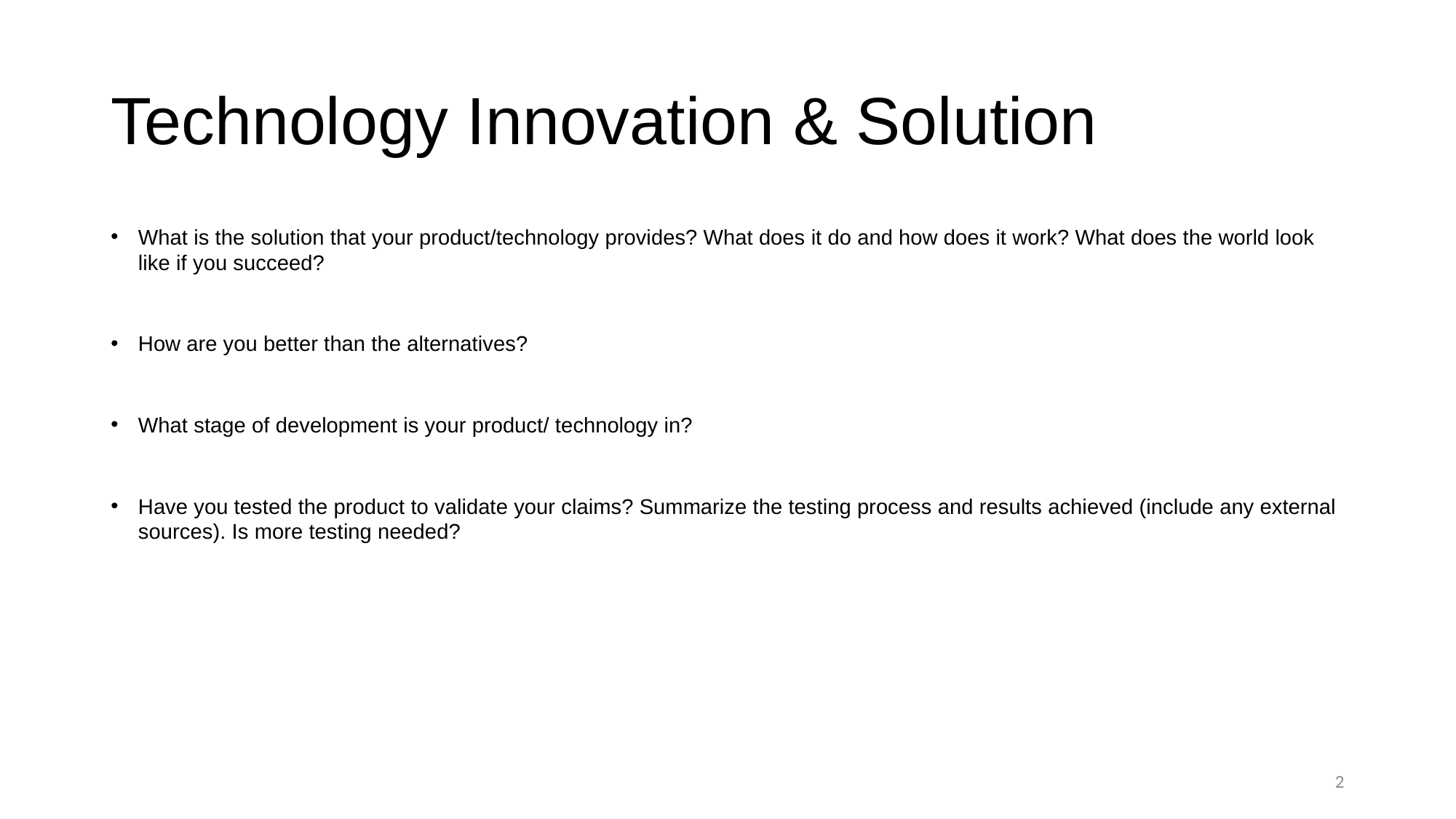

# Technology Innovation & Solution
What is the solution that your product/technology provides? What does it do and how does it work? What does the world look like if you succeed?

How are you better than the alternatives?

What stage of development is your product/ technology in?

Have you tested the product to validate your claims? Summarize the testing process and results achieved (include any external sources). Is more testing needed?

2